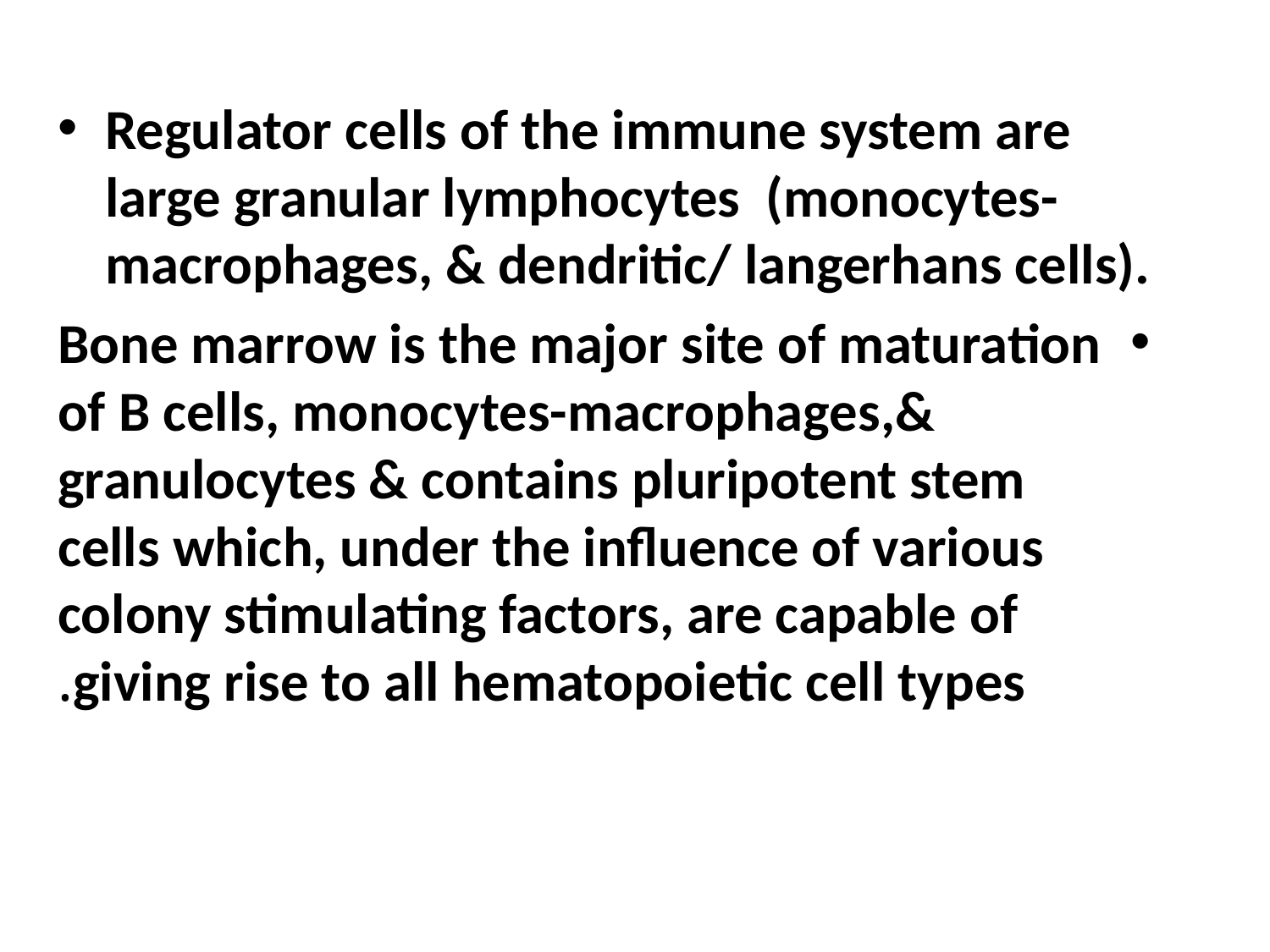

#
Regulator cells of the immune system are large granular lymphocytes  (monocytes-macrophages, & dendritic/ langerhans cells).
Bone marrow is the major site of maturation of B cells, monocytes-macrophages,& granulocytes & contains pluripotent stem cells which, under the influence of various colony stimulating factors, are capable of giving rise to all hematopoietic cell types.